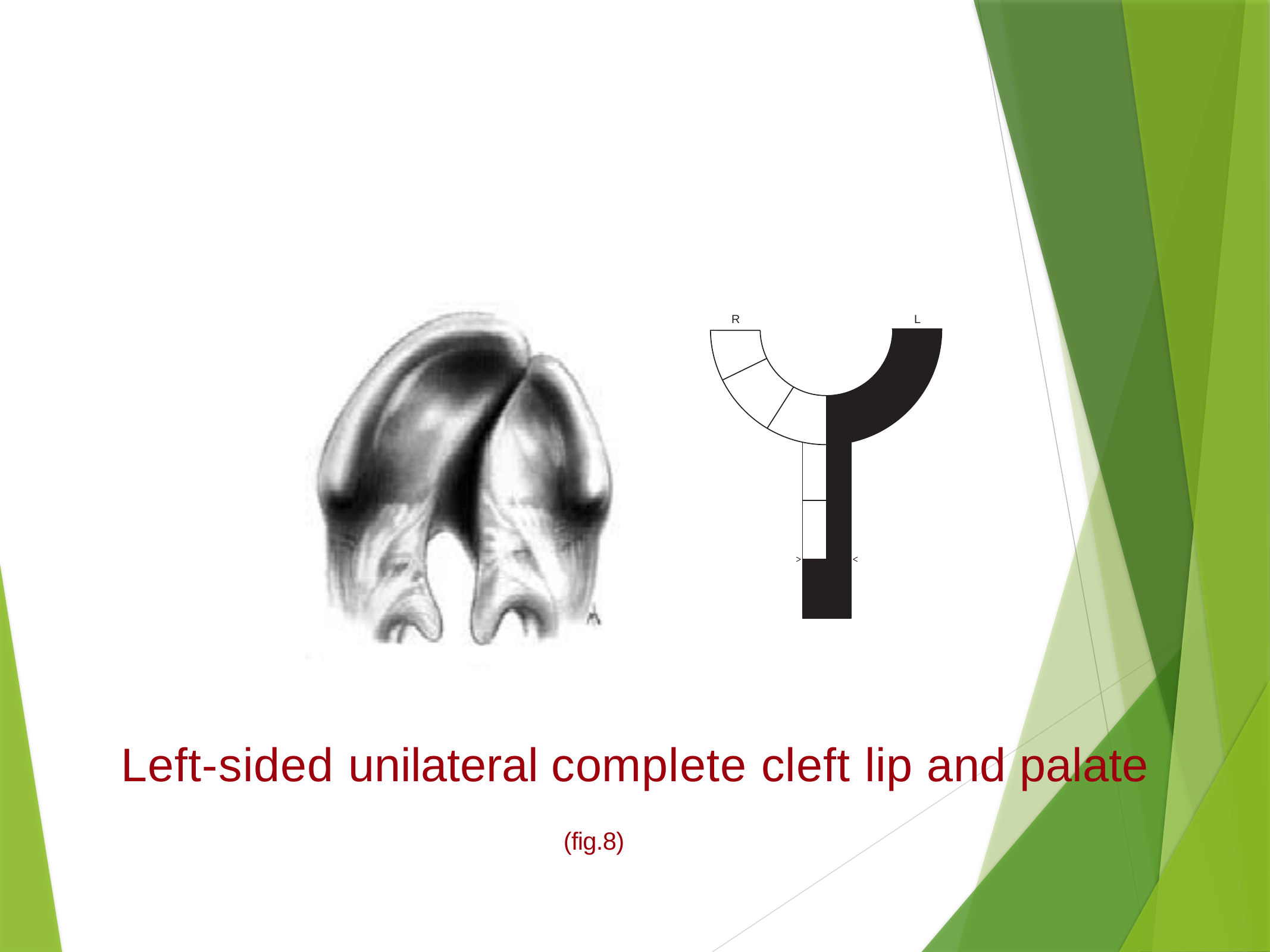

R
L

Left-sided unilateral complete cleft lip and palate
(fig.8)